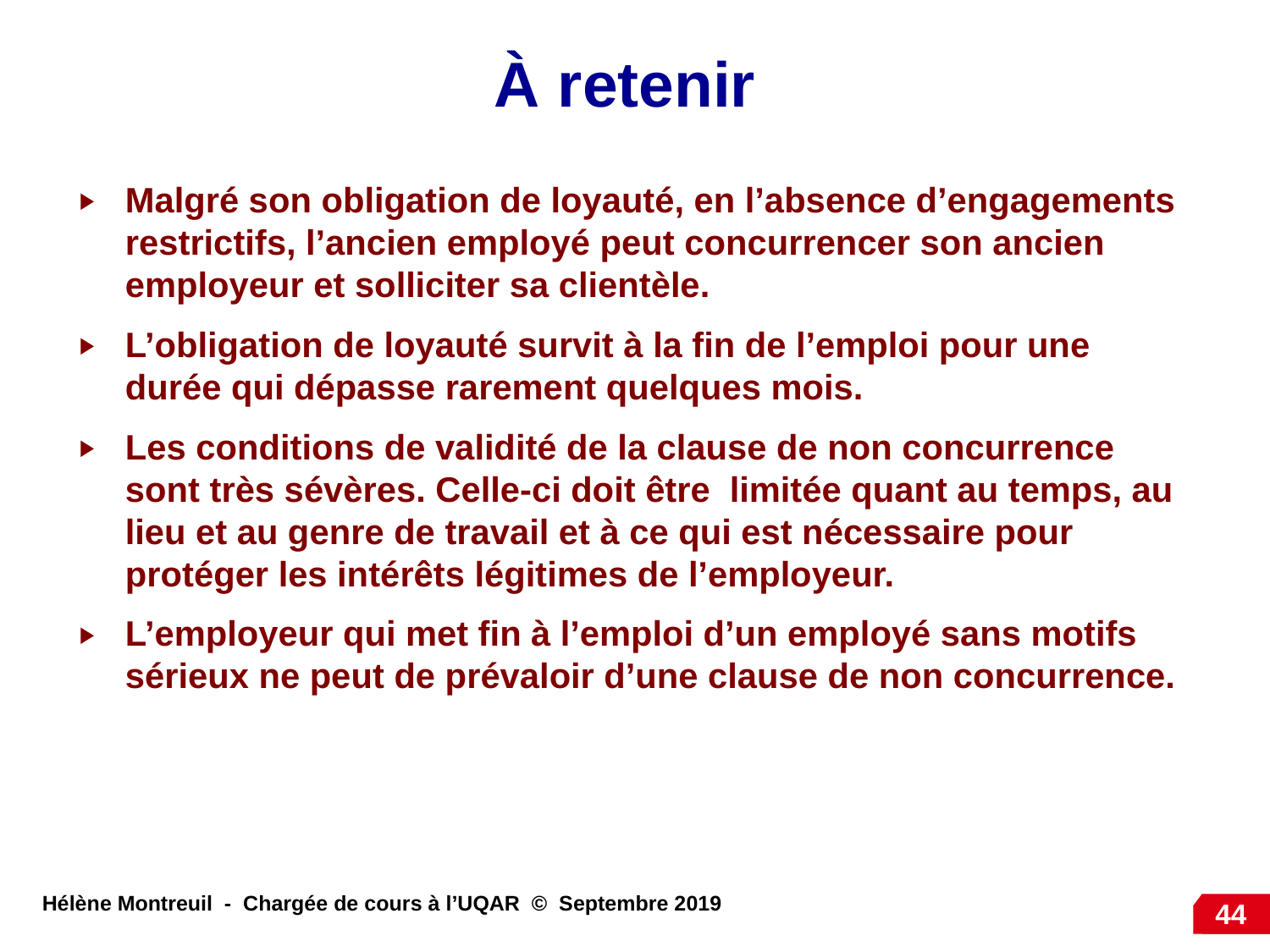

À retenir
Malgré son obligation de loyauté, en l’absence d’engagements restrictifs, l’ancien employé peut concurrencer son ancien employeur et solliciter sa clientèle.
L’obligation de loyauté survit à la fin de l’emploi pour une durée qui dépasse rarement quelques mois.
Les conditions de validité de la clause de non concurrence sont très sévères. Celle-ci doit être  limitée quant au temps, au lieu et au genre de travail et à ce qui est nécessaire pour protéger les intérêts légitimes de l’employeur.
L’employeur qui met fin à l’emploi d’un employé sans motifs sérieux ne peut de prévaloir d’une clause de non concurrence.
44